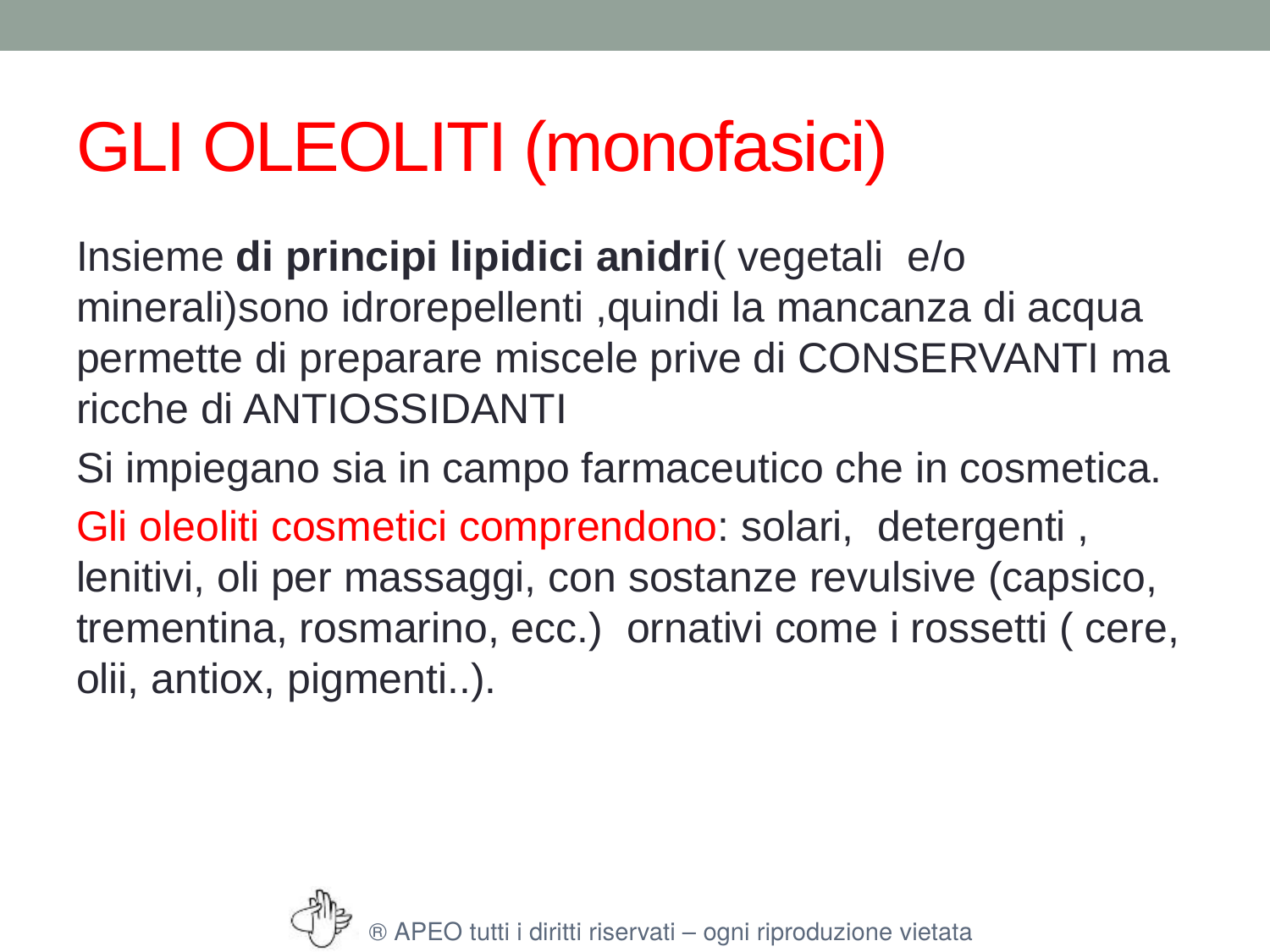

# GLI OLEOLITI (monofasici)
Insieme di principi lipidici anidri( vegetali  e/o minerali)sono idrorepellenti ,quindi la mancanza di acqua permette di preparare miscele prive di CONSERVANTI ma ricche di ANTIOSSIDANTI
Si impiegano sia in campo farmaceutico che in cosmetica.
Gli oleoliti cosmetici comprendono: solari,  detergenti ,  lenitivi, oli per massaggi, con sostanze revulsive (capsico, trementina, rosmarino, ecc.)  ornativi come i rossetti ( cere, olii, antiox, pigmenti..).